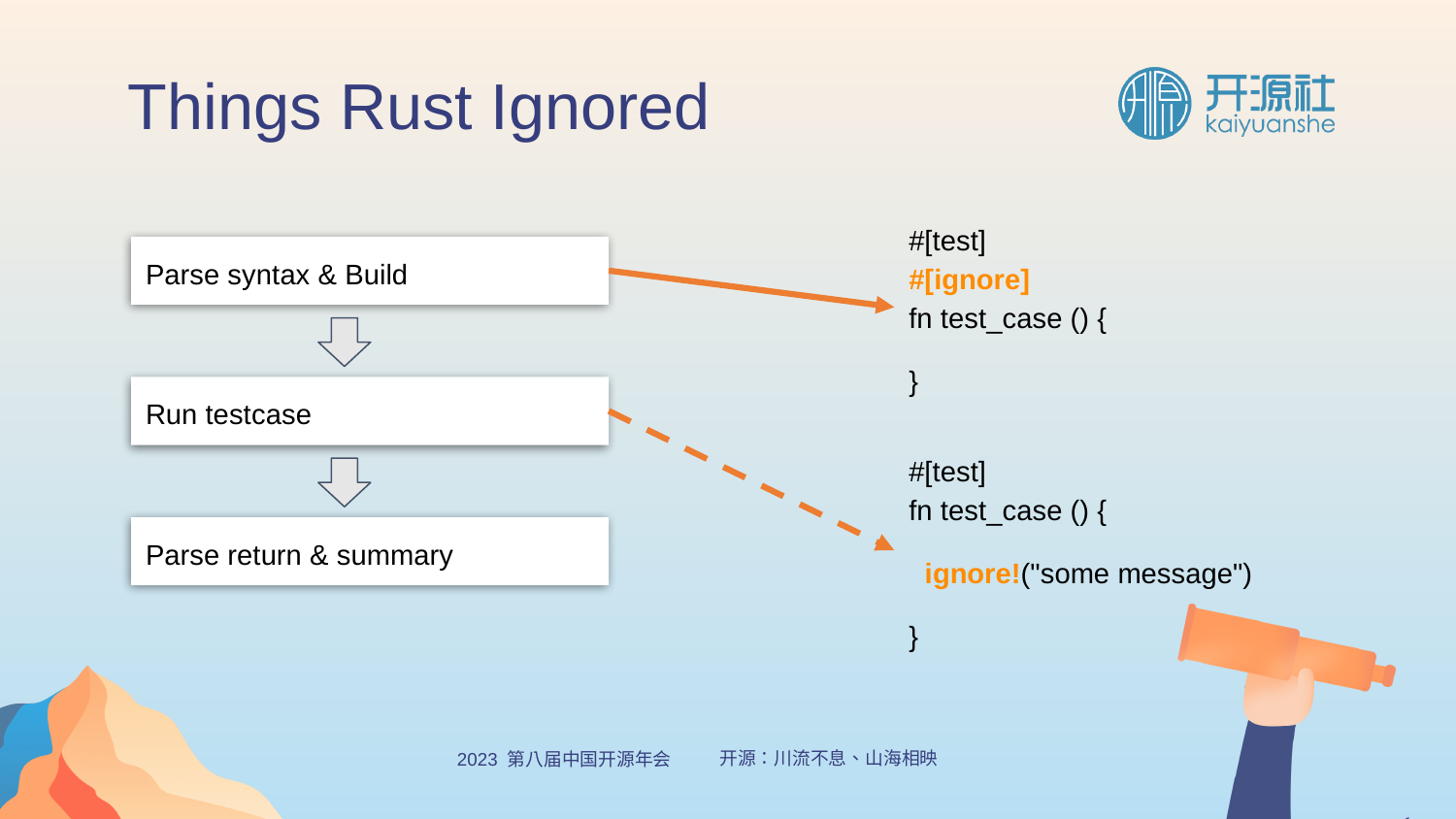

Things Rust Ignored
#[test]
#[ignore]
fn test_case () {
}
Parse syntax & Build

Run testcase
#[test]
fn test_case () {
  ignore!("some message")
}

Parse return & summary